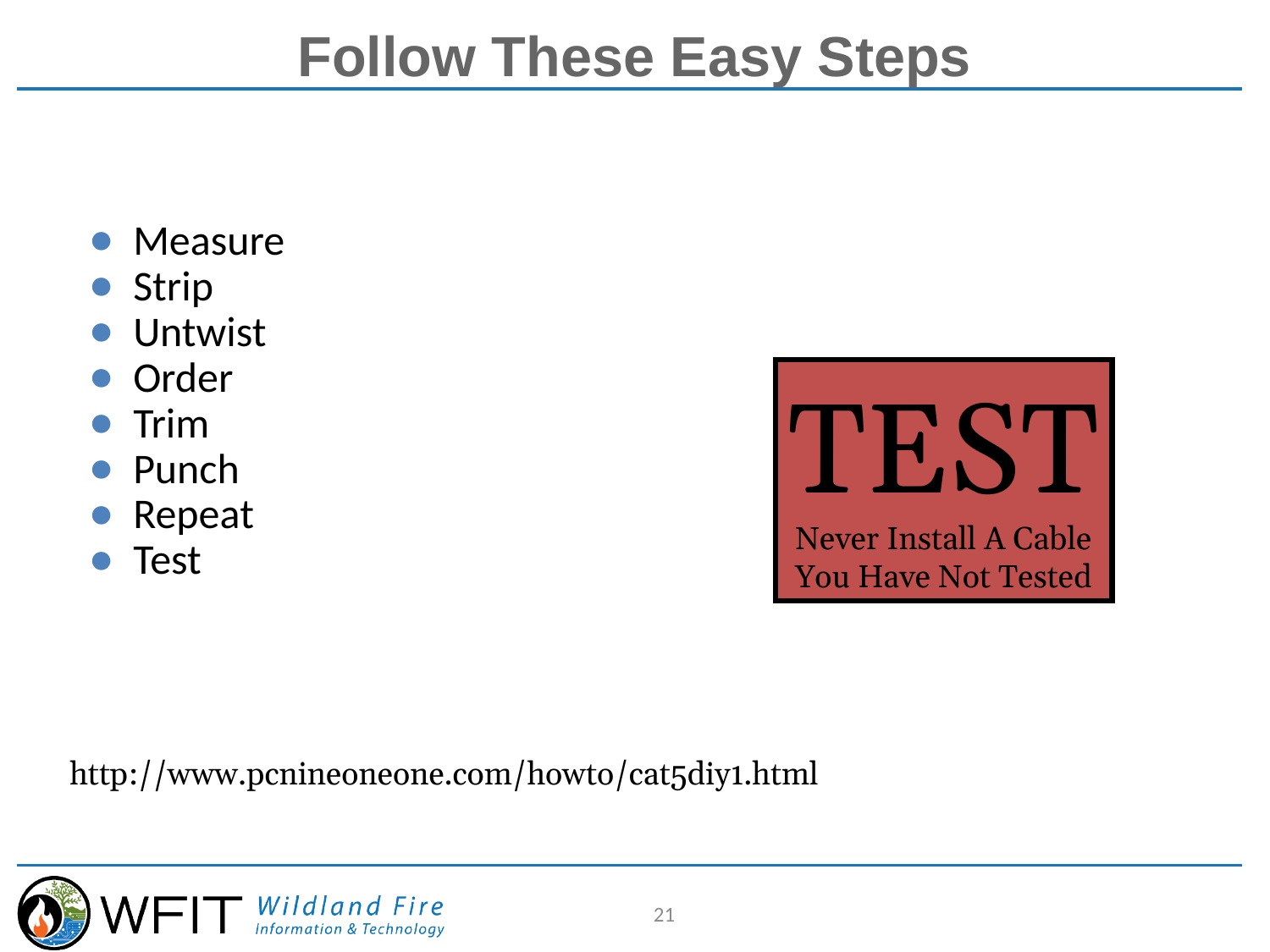

# Follow These Easy Steps
  Measure
  Strip
  Untwist
  Order
  Trim
  Punch
  Repeat
  Test
TEST
Never Install A Cable
You Have Not Tested

http://www.pcnineoneone.com/howto/cat5diy1.html